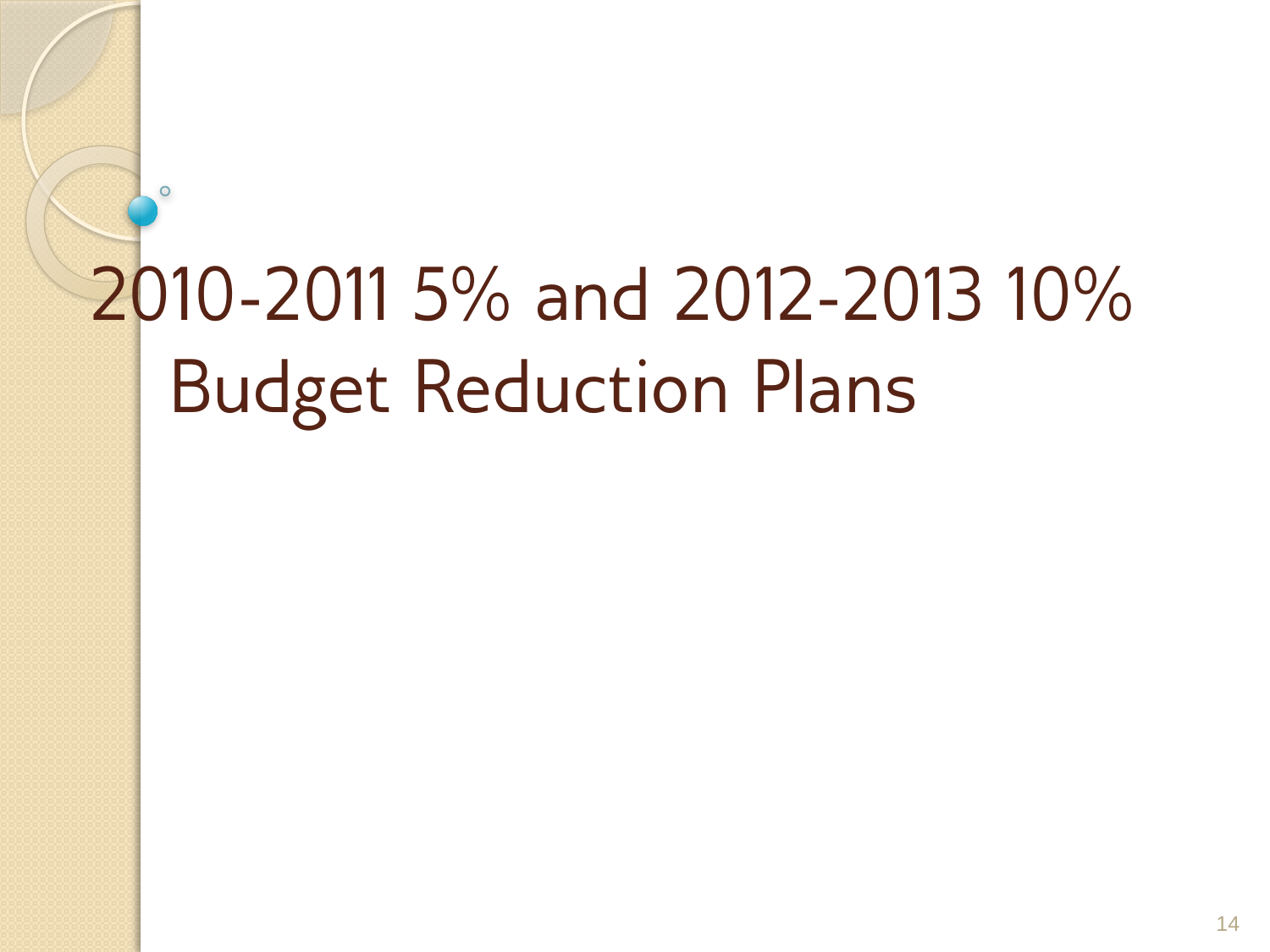

# 2010-2011 5% and 2012-2013 10% Budget Reduction Plans
14